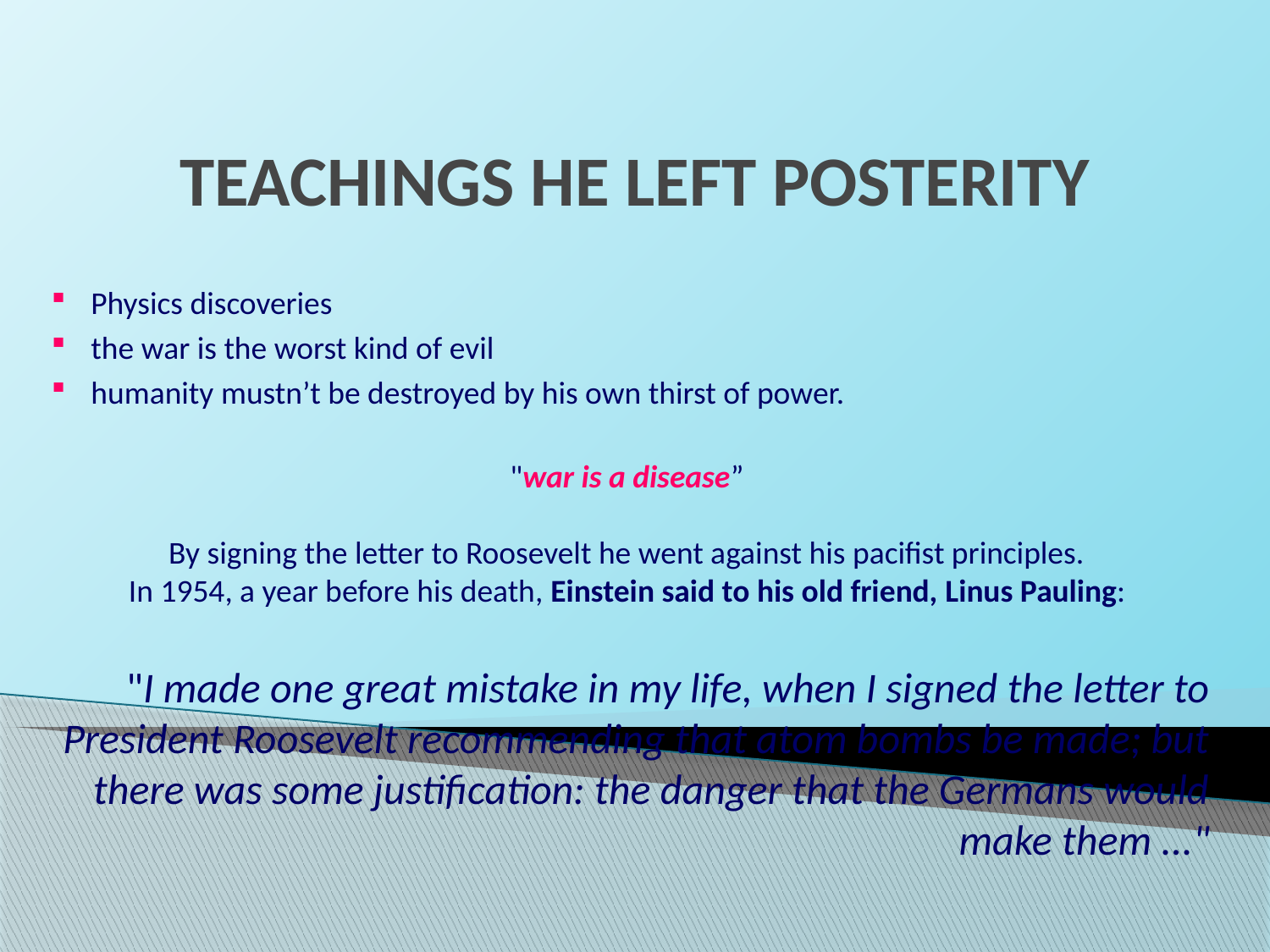

# TEACHINGS HE LEFT POSTERITY
Physics discoveries
the war is the worst kind of evil
humanity mustn’t be destroyed by his own thirst of power.

"war is a disease”

By signing the letter to Roosevelt he went against his pacifist principles.
In 1954, a year before his death, Einstein said to his old friend, Linus Pauling:

"I made one great mistake in my life, when I signed the letter to President Roosevelt recommending that atom bombs be made; but there was some justification: the danger that the Germans would make them ..."